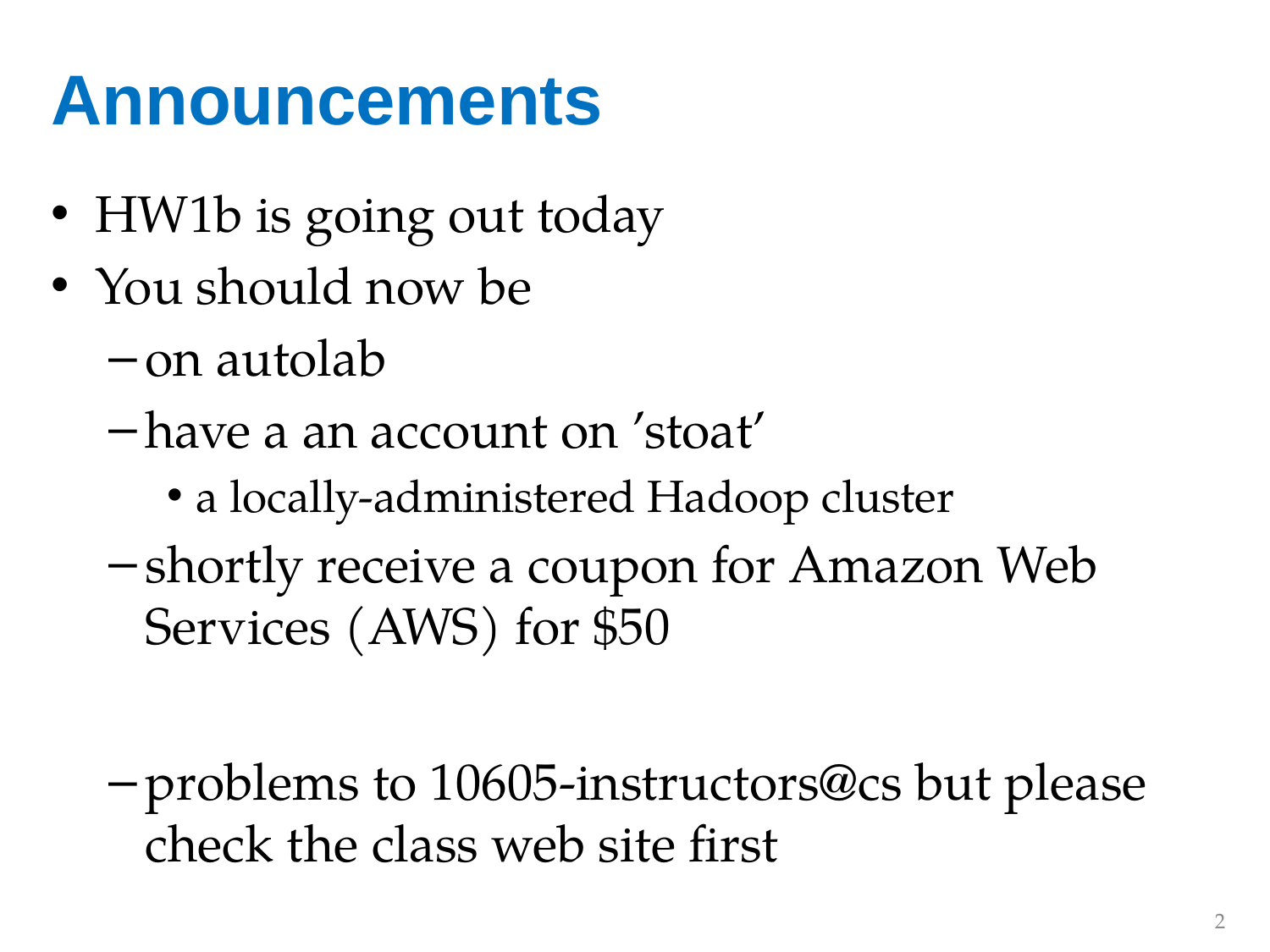

# Announcements
HW1b is going out today
You should now be
on autolab
have a an account on ’stoat’
a locally-administered Hadoop cluster
shortly receive a coupon for Amazon Web Services (AWS) for $50

problems to 10605-instructors@cs but please check the class web site first

2